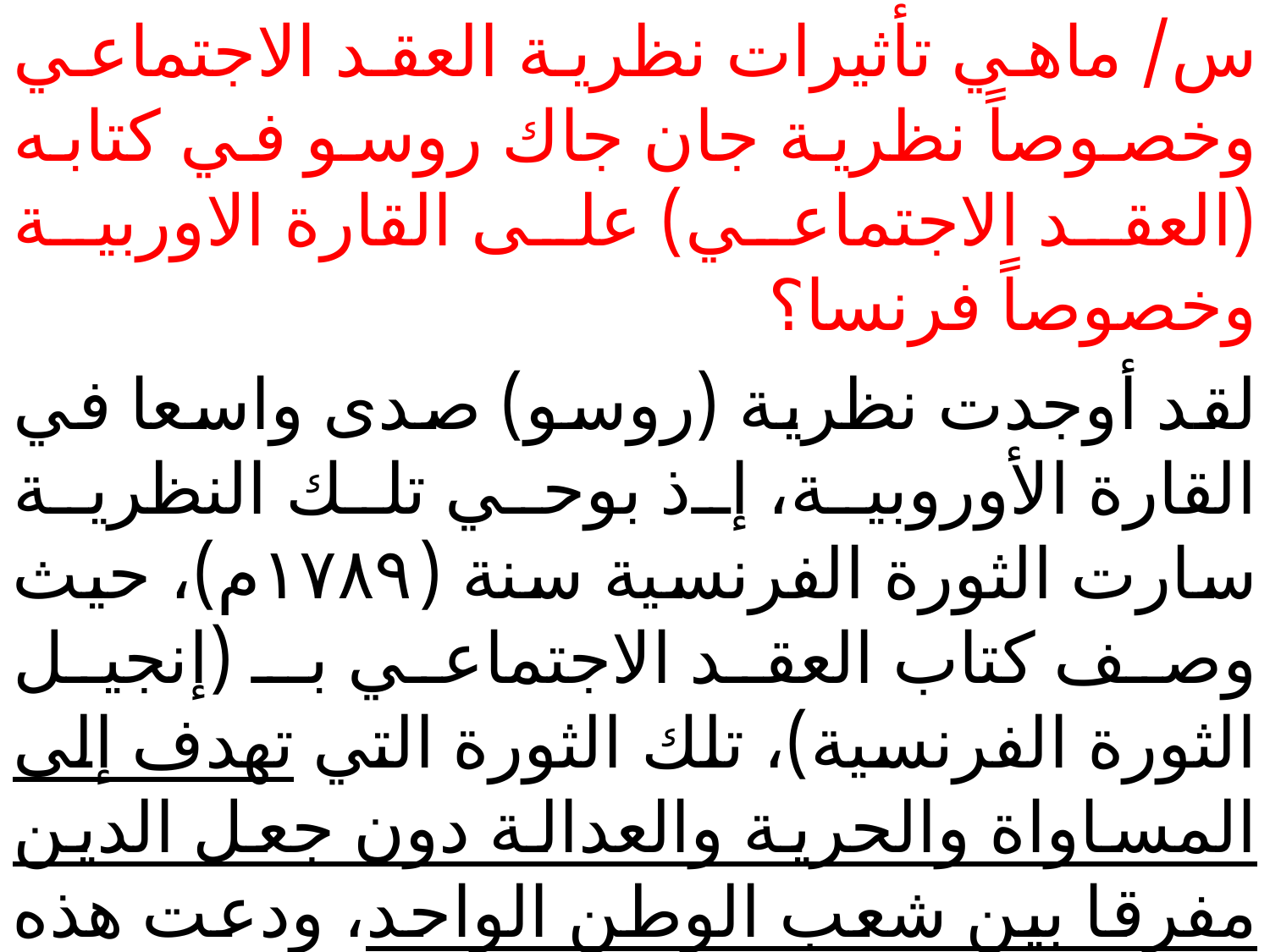

س/ ماهي تأثيرات نظرية العقد الاجتماعي وخصوصاً نظرية جان جاك روسو في كتابه (العقد الاجتماعي) على القارة الاوربية وخصوصاً فرنسا؟
لقد أوجدت نظرية (روسو) صدى واسعا في القارة الأوروبية، إذ بوحي تلك النظرية سارت الثورة الفرنسية سنة (۱۷۸۹م)، حيث وصف كتاب العقد الاجتماعي بـ (إنجيل الثورة الفرنسية)، تلك الثورة التي تهدف إلى المساواة والحرية والعدالة دون جعل الدين مفرقا بين شعب الوطن الواحد، ودعت هذه الثورة إلى إقصاء سلطة الدين مع سلطة الملوك بصيحتها المشهورة : (اشنقوا آخر ملك بأمعاء آخر قسيس).

#